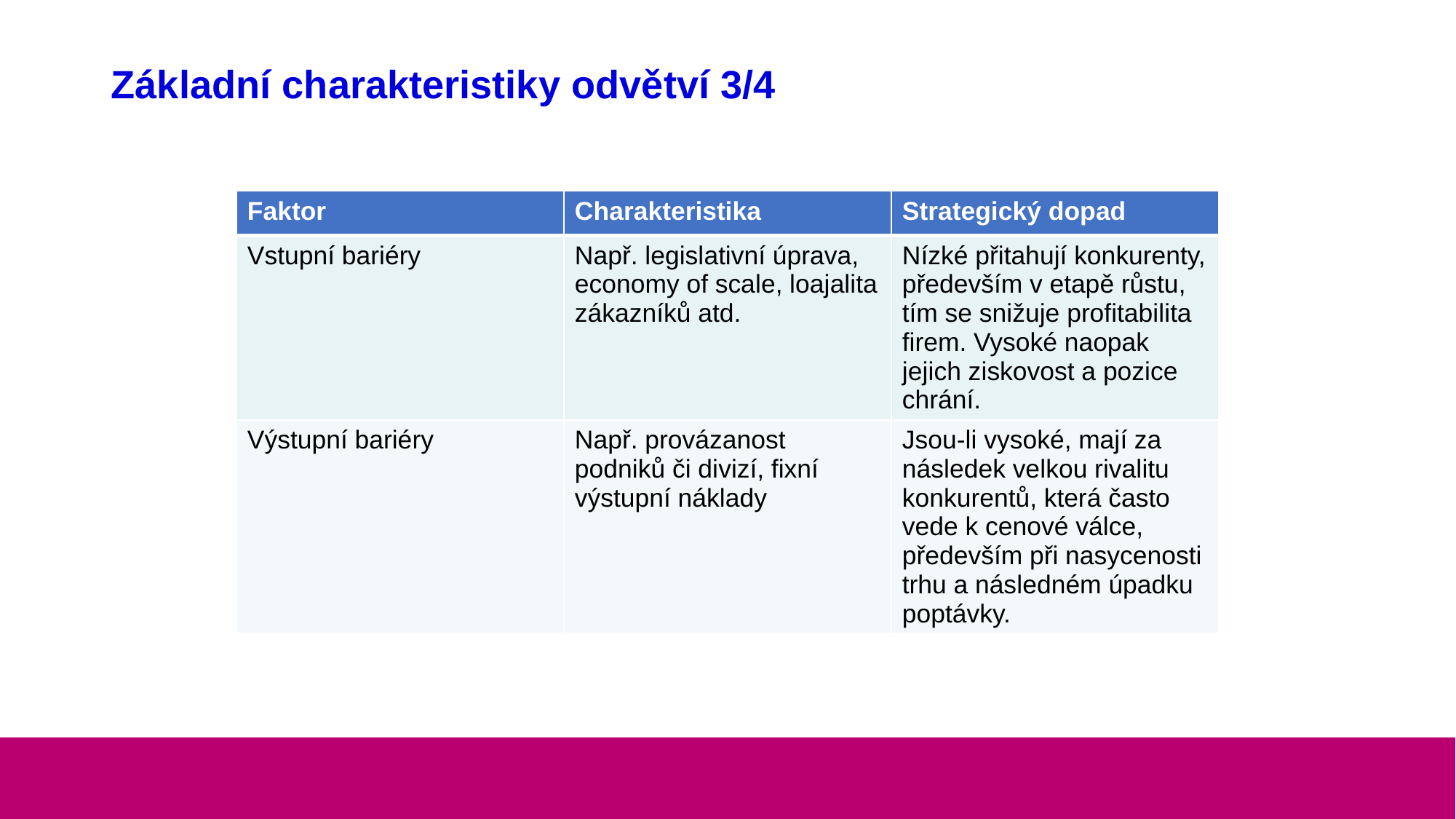

# Základní charakteristiky odvětví 3/4

| Faktor | Charakteristika | Strategický dopad |
| --- | --- | --- |
| Vstupní bariéry | Např. legislativní úprava, economy of scale, loajalita zákazníků atd. | Nízké přitahují konkurenty, především v etapě růstu, tím se snižuje profitabilita firem. Vysoké naopak jejich ziskovost a pozice chrání. |
| Výstupní bariéry | Např. provázanost podniků či divizí, fixní výstupní náklady | Jsou-li vysoké, mají za následek velkou rivalitu konkurentů, která často vede k cenové válce, především při nasycenosti trhu a následném úpadku poptávky. |